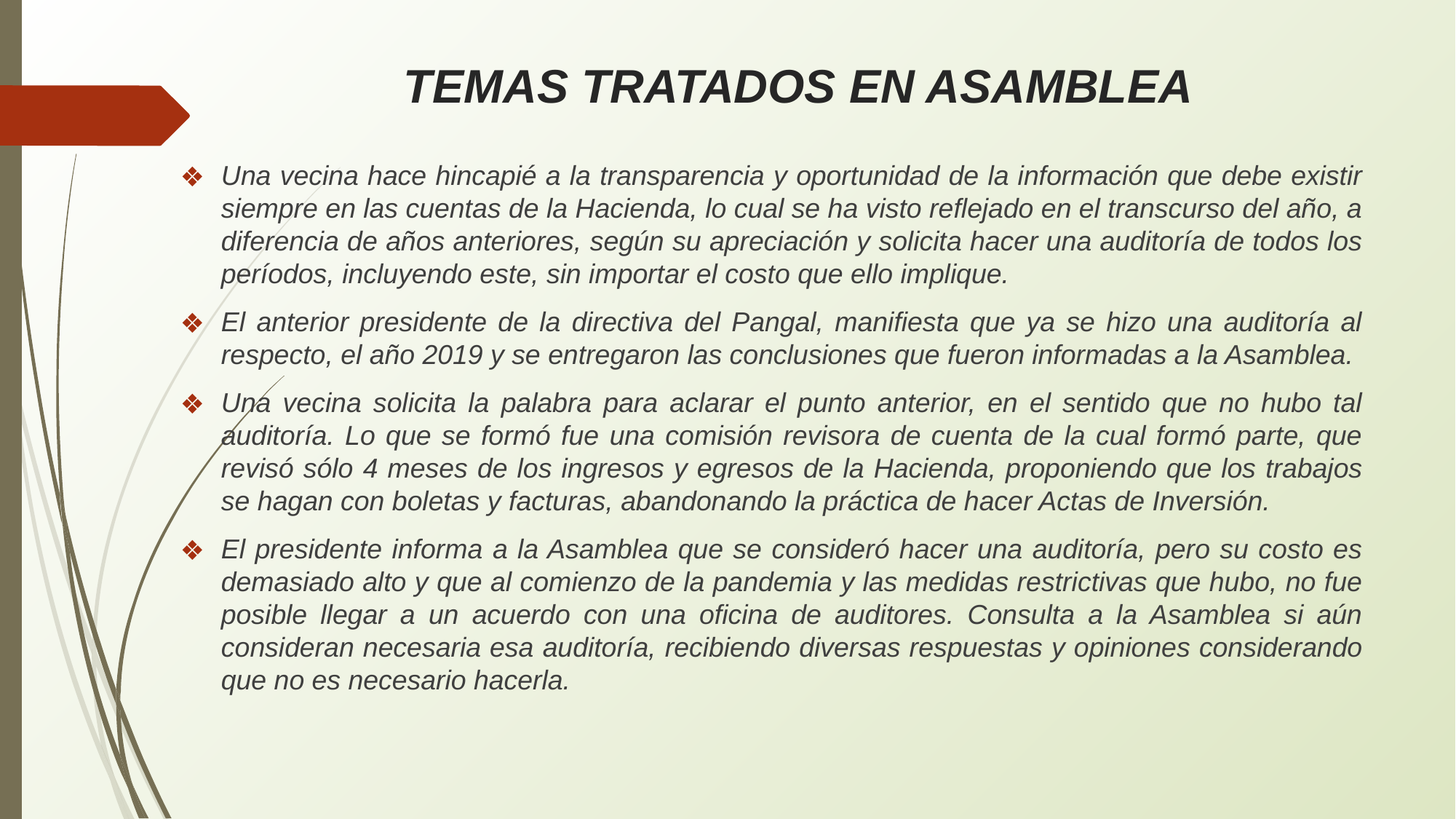

# TEMAS TRATADOS EN ASAMBLEA
Una vecina hace hincapié a la transparencia y oportunidad de la información que debe existir siempre en las cuentas de la Hacienda, lo cual se ha visto reflejado en el transcurso del año, a diferencia de años anteriores, según su apreciación y solicita hacer una auditoría de todos los períodos, incluyendo este, sin importar el costo que ello implique.
El anterior presidente de la directiva del Pangal, manifiesta que ya se hizo una auditoría al respecto, el año 2019 y se entregaron las conclusiones que fueron informadas a la Asamblea.
Una vecina solicita la palabra para aclarar el punto anterior, en el sentido que no hubo tal auditoría. Lo que se formó fue una comisión revisora de cuenta de la cual formó parte, que revisó sólo 4 meses de los ingresos y egresos de la Hacienda, proponiendo que los trabajos se hagan con boletas y facturas, abandonando la práctica de hacer Actas de Inversión.
El presidente informa a la Asamblea que se consideró hacer una auditoría, pero su costo es demasiado alto y que al comienzo de la pandemia y las medidas restrictivas que hubo, no fue posible llegar a un acuerdo con una oficina de auditores. Consulta a la Asamblea si aún consideran necesaria esa auditoría, recibiendo diversas respuestas y opiniones considerando que no es necesario hacerla.